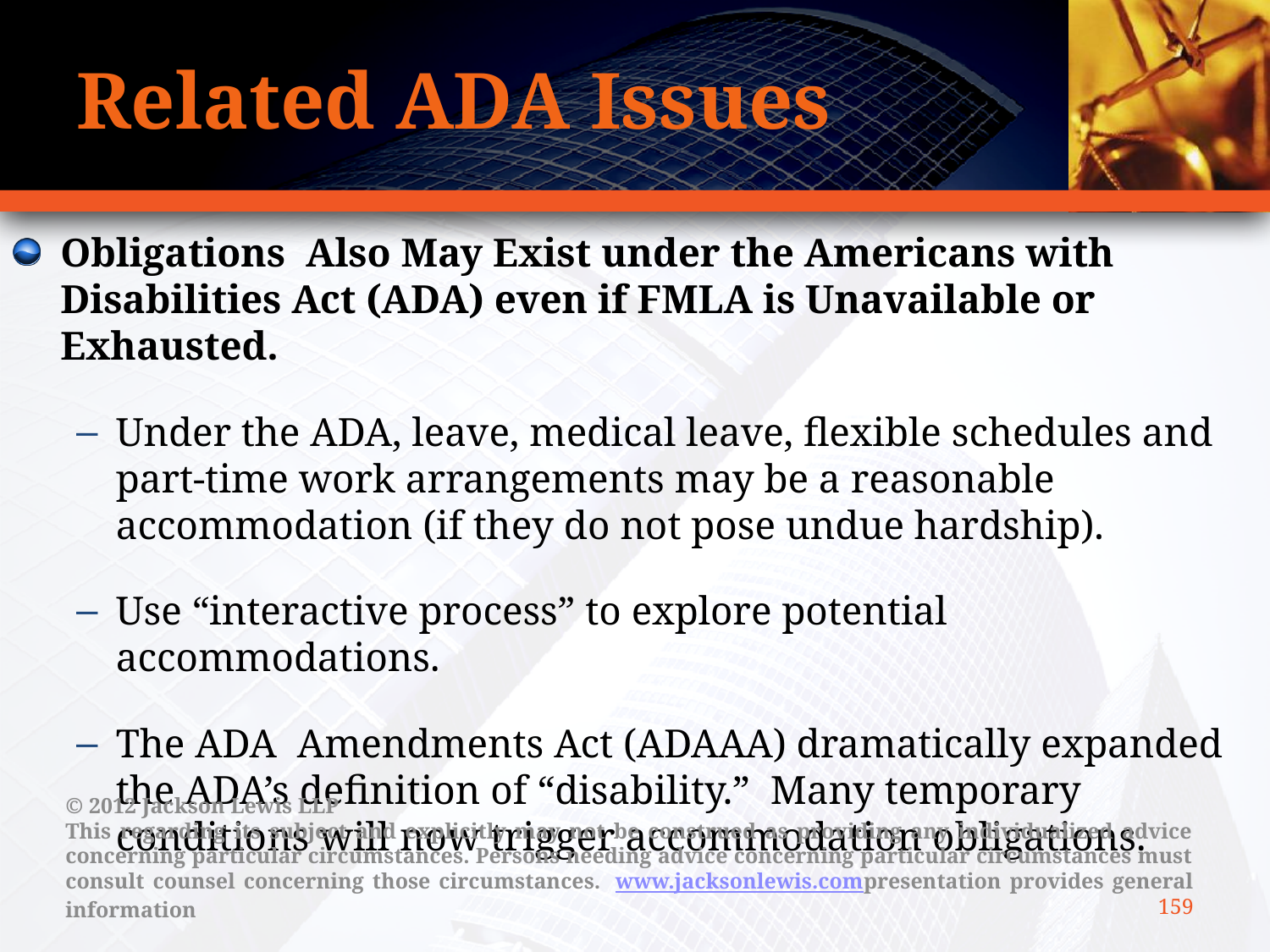

# Related ADA Issues
Obligations  Also May Exist under the Americans with Disabilities Act (ADA) even if FMLA is Unavailable or Exhausted.
Under the ADA, leave, medical leave, flexible schedules and part-time work arrangements may be a reasonable accommodation (if they do not pose undue hardship).
Use “interactive process” to explore potential accommodations.
The ADA  Amendments Act (ADAAA) dramatically expanded the ADA’s definition of “disability.”  Many temporary conditions will now trigger accommodation obligations.

© 2012 Jackson Lewis LLP
This regarding its subject and explicitly may not be construed as providing any individualized advice concerning particular circumstances. Persons needing advice concerning particular circumstances must consult counsel concerning those circumstances.  www.jacksonlewis.compresentation provides general information
159